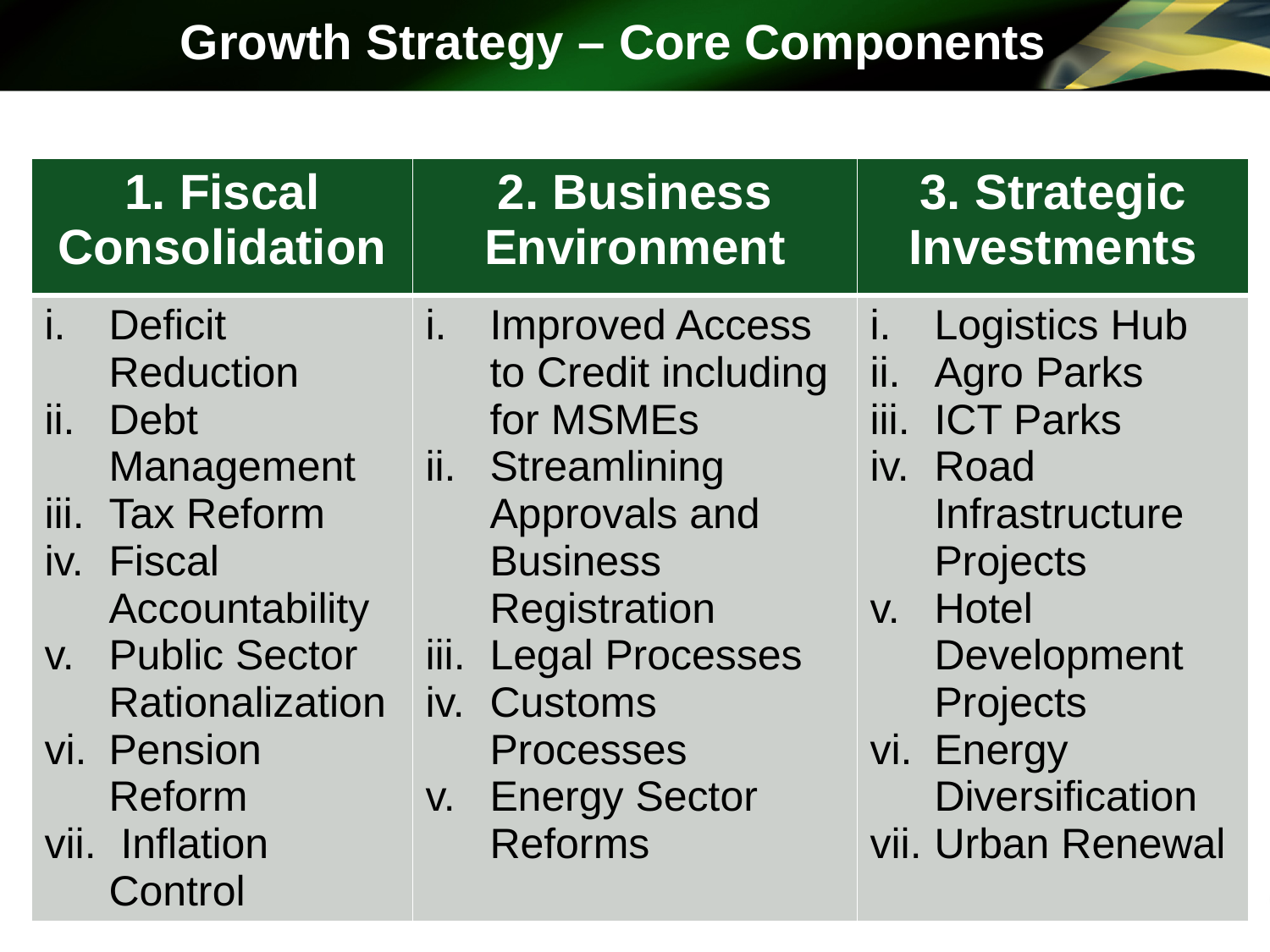

# Growth Strategy – Core Components
| 1. Fiscal Consolidation | 2. Business Environment | 3. Strategic Investments |
| --- | --- | --- |
| Deficit Reduction Debt Management Tax Reform Fiscal Accountability Public Sector Rationalization Pension Reform Inflation Control | Improved Access to Credit including for MSMEs Streamlining Approvals and Business Registration Legal Processes Customs Processes Energy Sector Reforms | Logistics Hub Agro Parks ICT Parks Road Infrastructure Projects Hotel Development Projects Energy Diversification Urban Renewal |